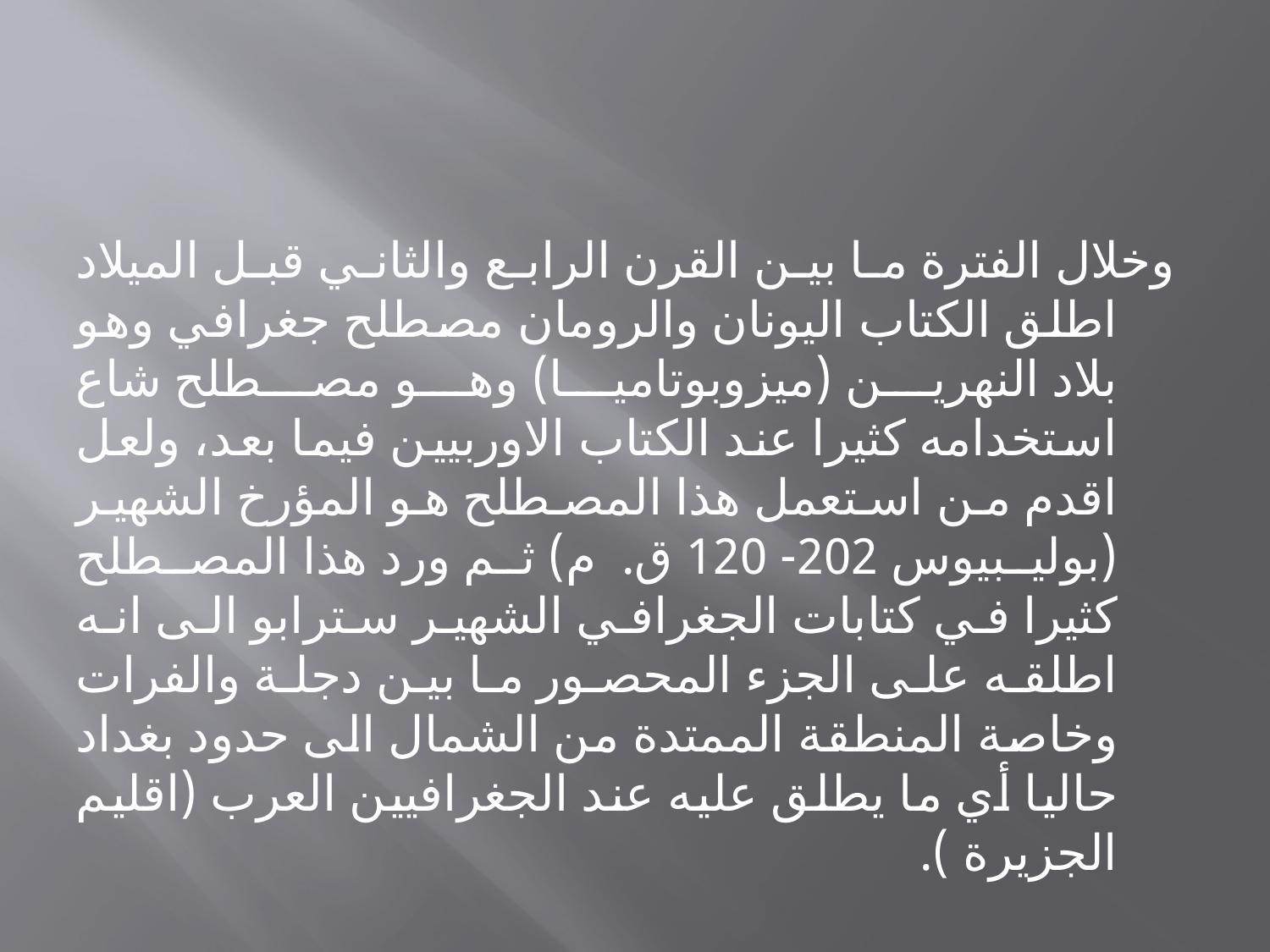

وخلال الفترة ما بين القرن الرابع والثاني قبل الميلاد اطلق الكتاب اليونان والرومان مصطلح جغرافي وهو بلاد النهرين (ميزوبوتاميا) وهو مصطلح شاع استخدامه كثيرا عند الكتاب الاوربيين فيما بعد، ولعل اقدم من استعمل هذا المصطلح هو المؤرخ الشهير (بوليبيوس 202- 120 ق.م) ثم ورد هذا المصطلح كثيرا في كتابات الجغرافي الشهير سترابو الى انه اطلقه على الجزء المحصور ما بين دجلة والفرات وخاصة المنطقة الممتدة من الشمال الى حدود بغداد حاليا أي ما يطلق عليه عند الجغرافيين العرب (اقليم الجزيرة ).